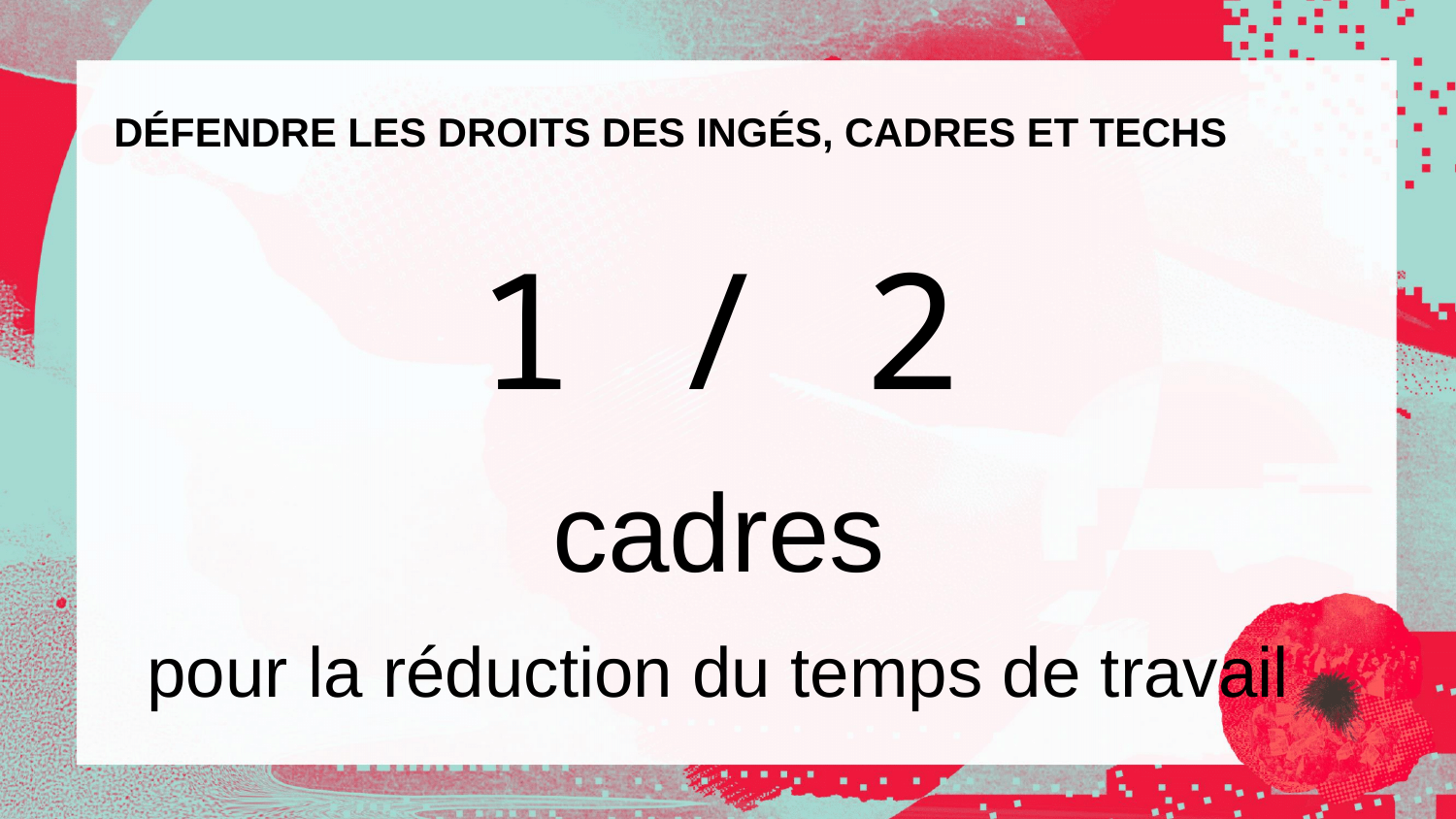

# DÉFENDRE LES DROITS DES INGÉS, CADRES ET TECHS
1 / 2
cadres
pour la réduction du temps de travail